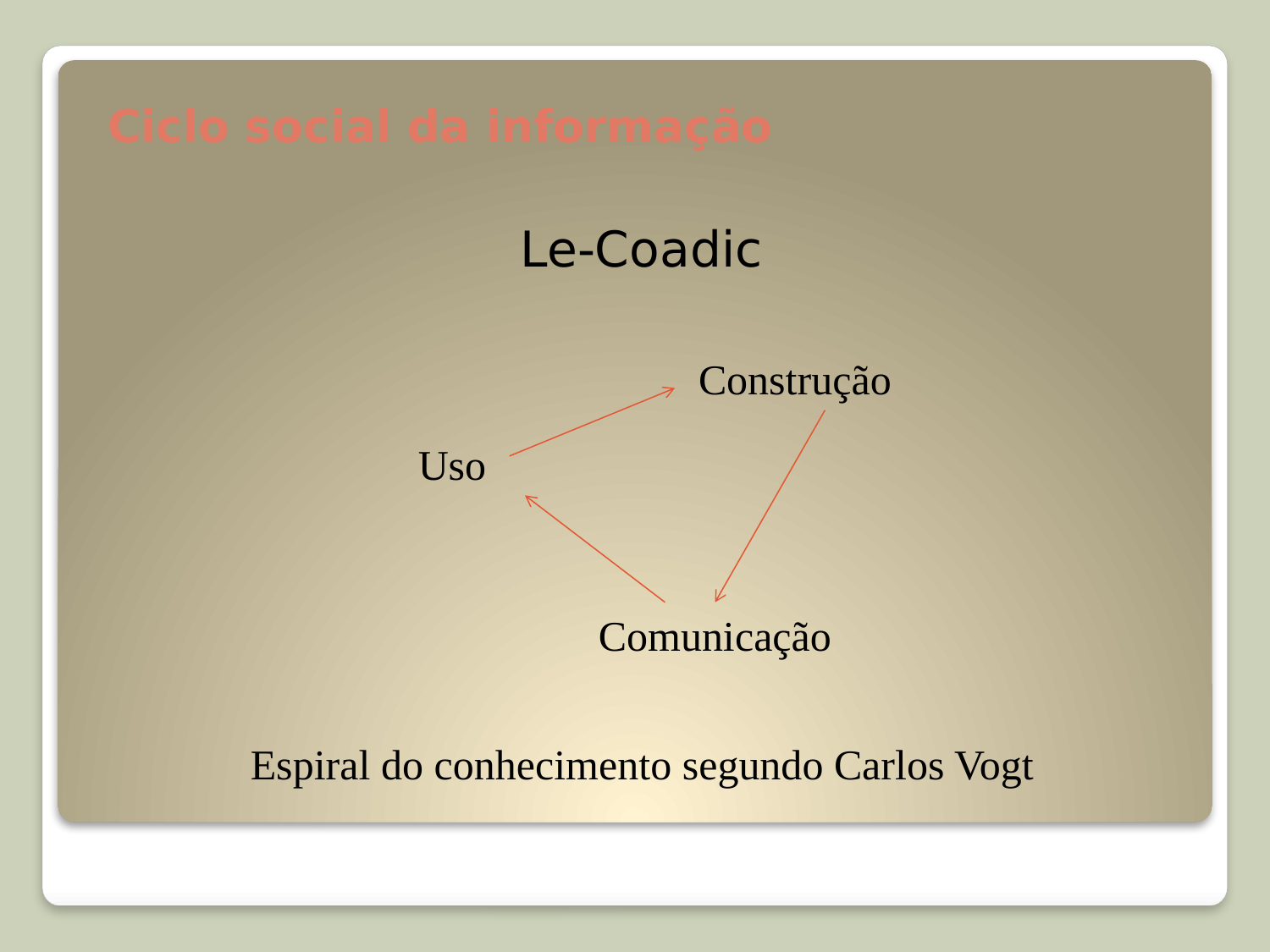

# Ciclo social da informação
Le-Coadic

Construção
Uso
Comunicação
Espiral do conhecimento segundo Carlos Vogt